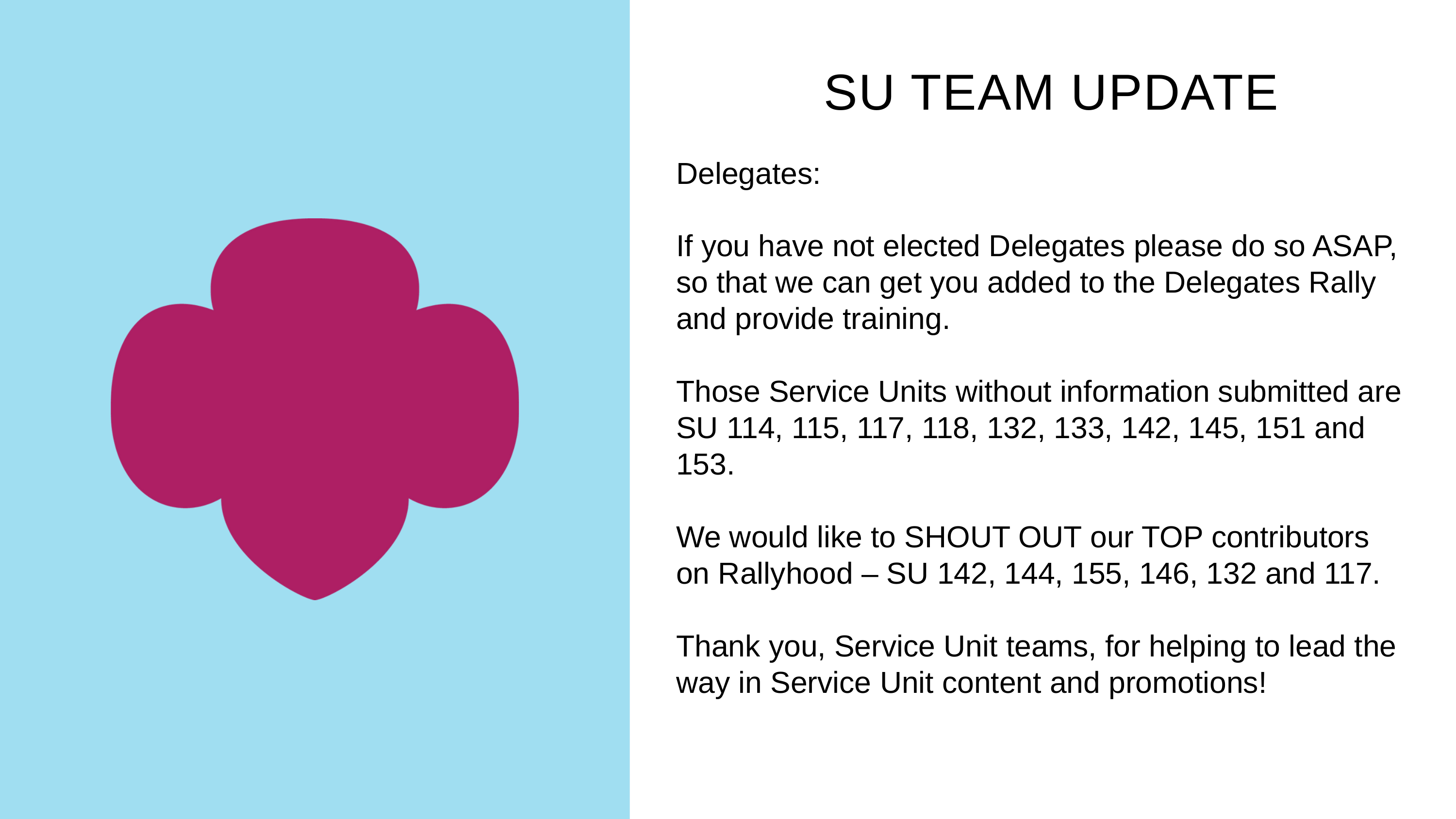

SU TEAM UPDATE

Delegates:
If you have not elected Delegates please do so ASAP, so that we can get you added to the Delegates Rally and provide training.

Those Service Units without information submitted are SU 114, 115, 117, 118, 132, 133, 142, 145, 151 and 153.

We would like to SHOUT OUT our TOP contributors on Rallyhood – SU 142, 144, 155, 146, 132 and 117.

Thank you, Service Unit teams, for helping to lead the way in Service Unit content and promotions!